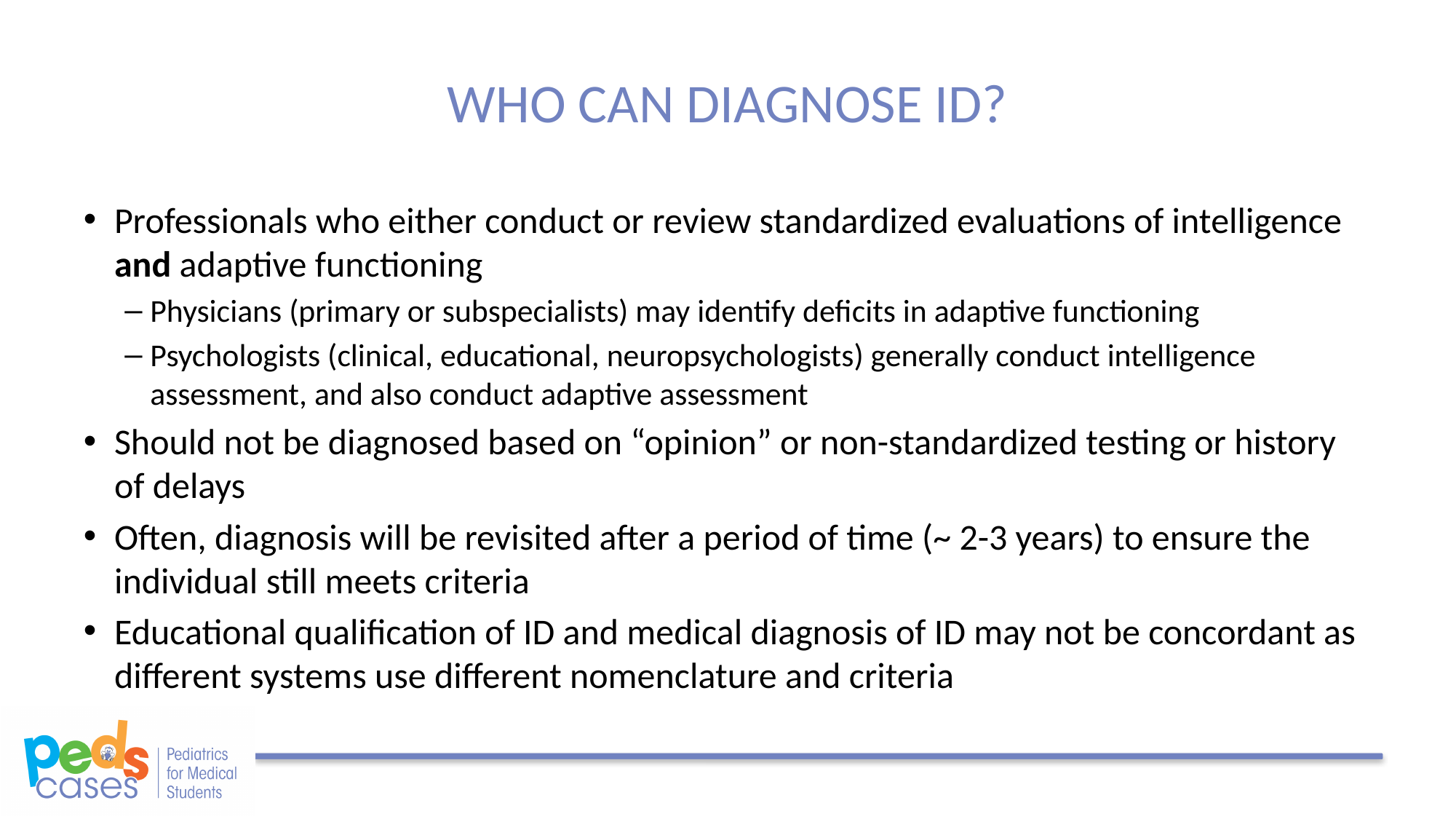

# WHO CAN DIAGNOSE ID?
Professionals who either conduct or review standardized evaluations of intelligence and adaptive functioning
Physicians (primary or subspecialists) may identify deficits in adaptive functioning
Psychologists (clinical, educational, neuropsychologists) generally conduct intelligence assessment, and also conduct adaptive assessment
Should not be diagnosed based on “opinion” or non-standardized testing or history of delays
Often, diagnosis will be revisited after a period of time (~ 2-3 years) to ensure the individual still meets criteria
Educational qualification of ID and medical diagnosis of ID may not be concordant as different systems use different nomenclature and criteria